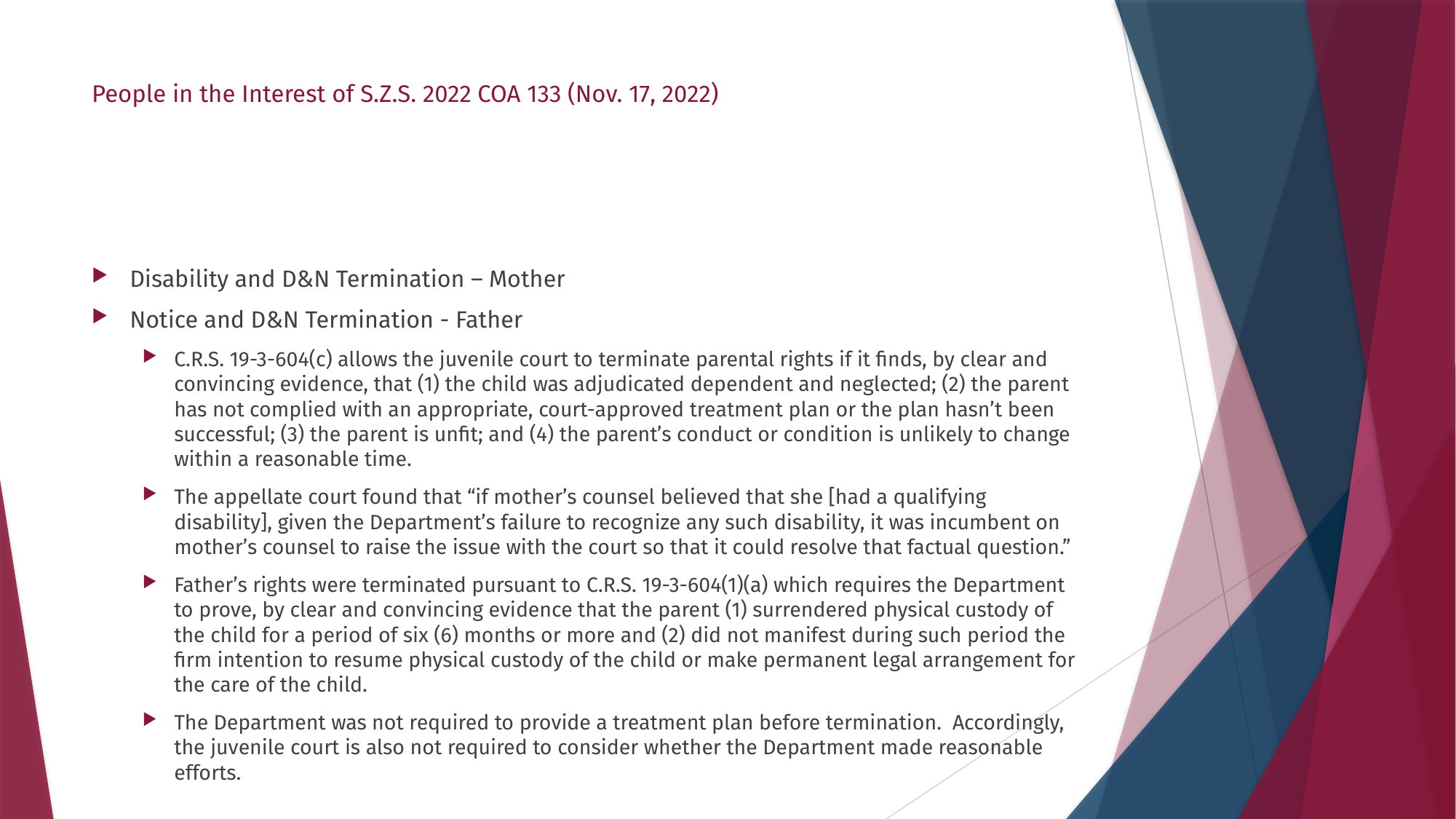

# People in the Interest of S.Z.S. 2022 COA 133 (Nov. 17, 2022)
Disability and D&N Termination – Mother
Notice and D&N Termination - Father
C.R.S. 19-3-604(c) allows the juvenile court to terminate parental rights if it finds, by clear and convincing evidence, that (1) the child was adjudicated dependent and neglected; (2) the parent has not complied with an appropriate, court-approved treatment plan or the plan hasn’t been successful; (3) the parent is unfit; and (4) the parent’s conduct or condition is unlikely to change within a reasonable time.
The appellate court found that “if mother’s counsel believed that she [had a qualifying disability], given the Department’s failure to recognize any such disability, it was incumbent on mother’s counsel to raise the issue with the court so that it could resolve that factual question.”
Father’s rights were terminated pursuant to C.R.S. 19-3-604(1)(a) which requires the Department to prove, by clear and convincing evidence that the parent (1) surrendered physical custody of the child for a period of six (6) months or more and (2) did not manifest during such period the firm intention to resume physical custody of the child or make permanent legal arrangement for the care of the child.
The Department was not required to provide a treatment plan before termination.  Accordingly, the juvenile court is also not required to consider whether the Department made reasonable efforts.